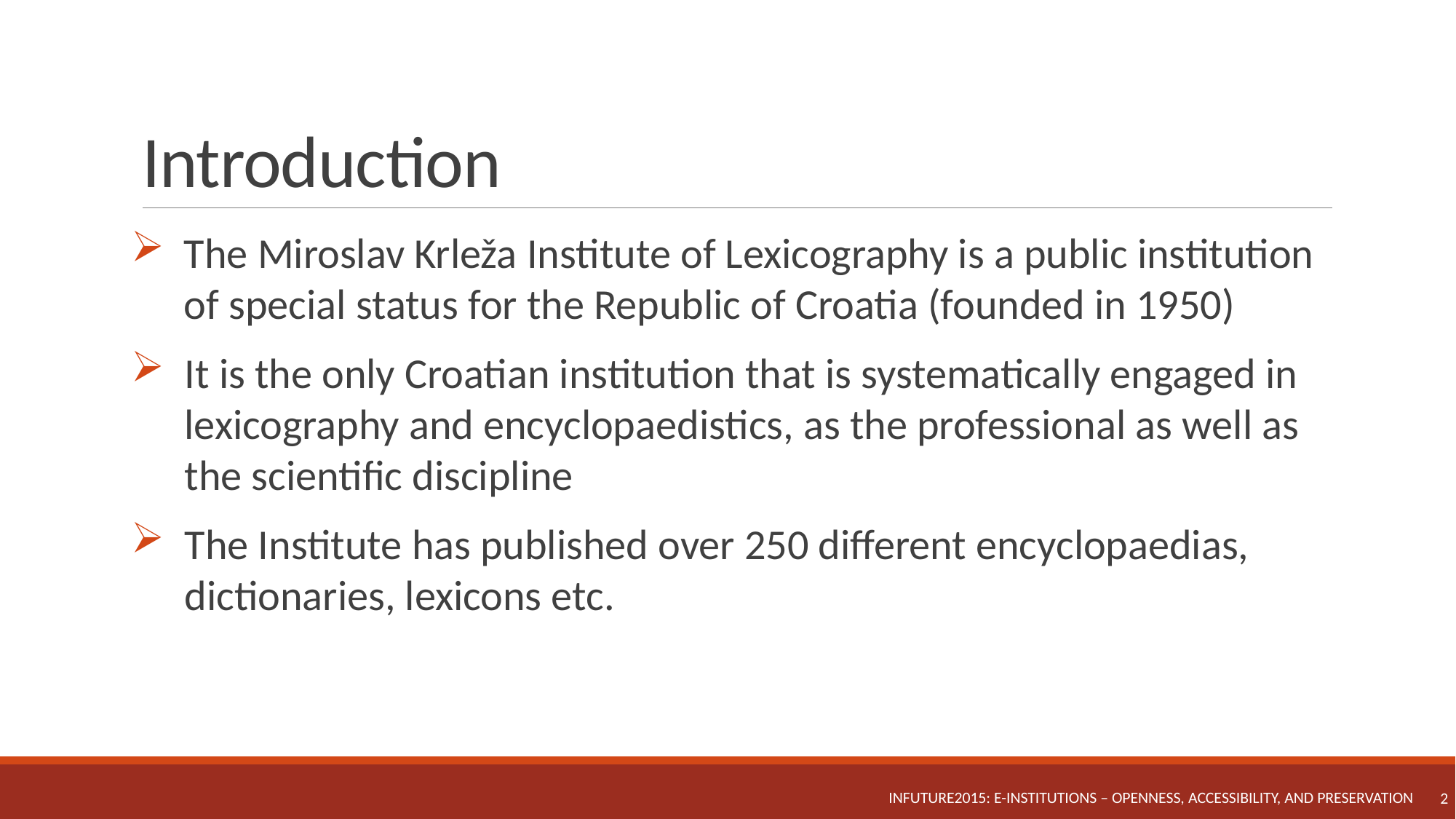

# Introduction
The Miroslav Krleža Institute of Lexicography is a public institution of special status for the Republic of Croatia (founded in 1950)
It is the only Croatian institution that is systematically engaged in lexicography and encyclopaedistics, as the professional as well as the scientific discipline
The Institute has published over 250 different encyclopaedias, dictionaries, lexicons etc.

INFuture2015: e-Institutions – Openness, Accessibility, and Preservation
2